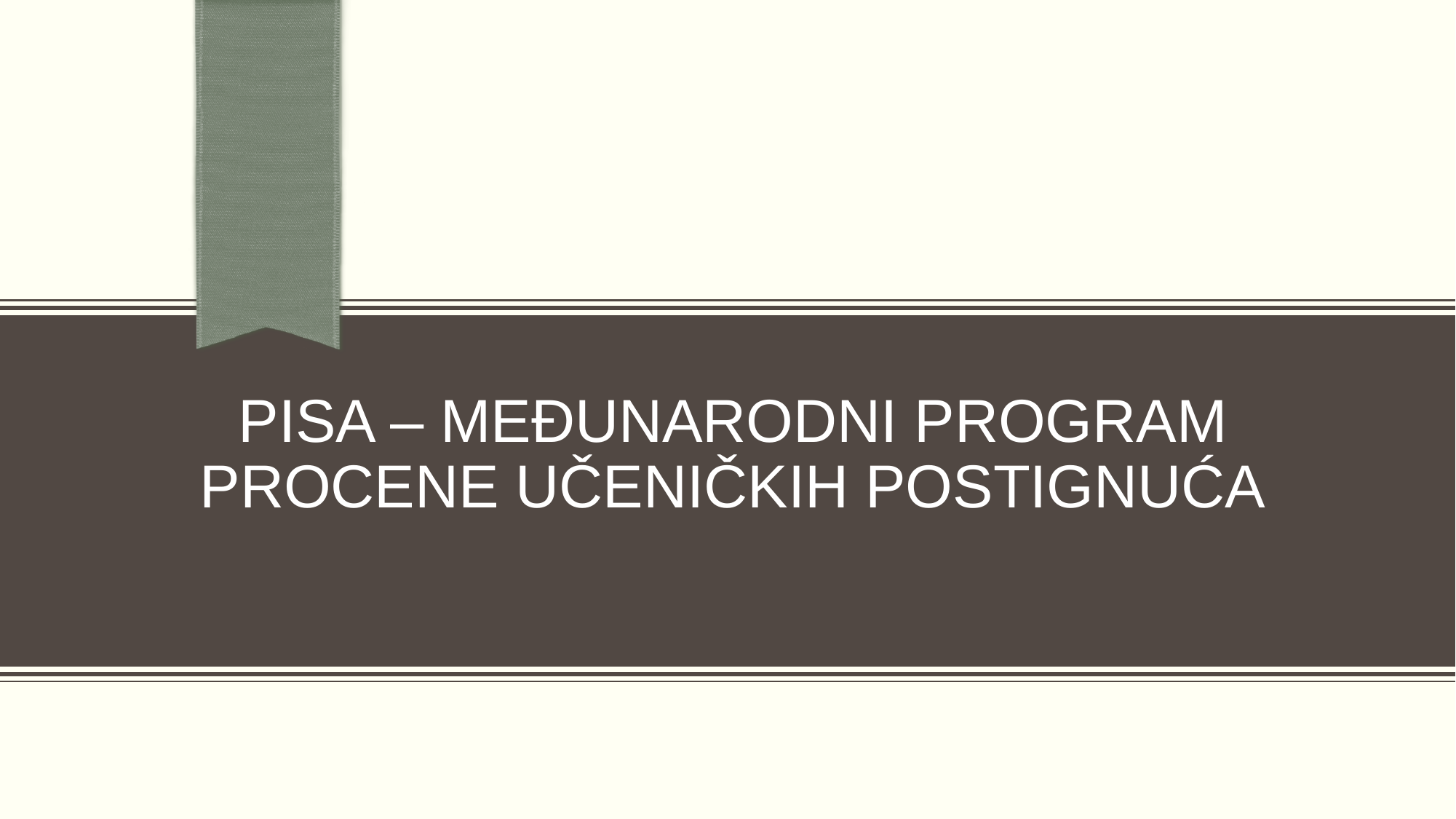

# Pisa – međunarodni program procene učeničkih postignuća